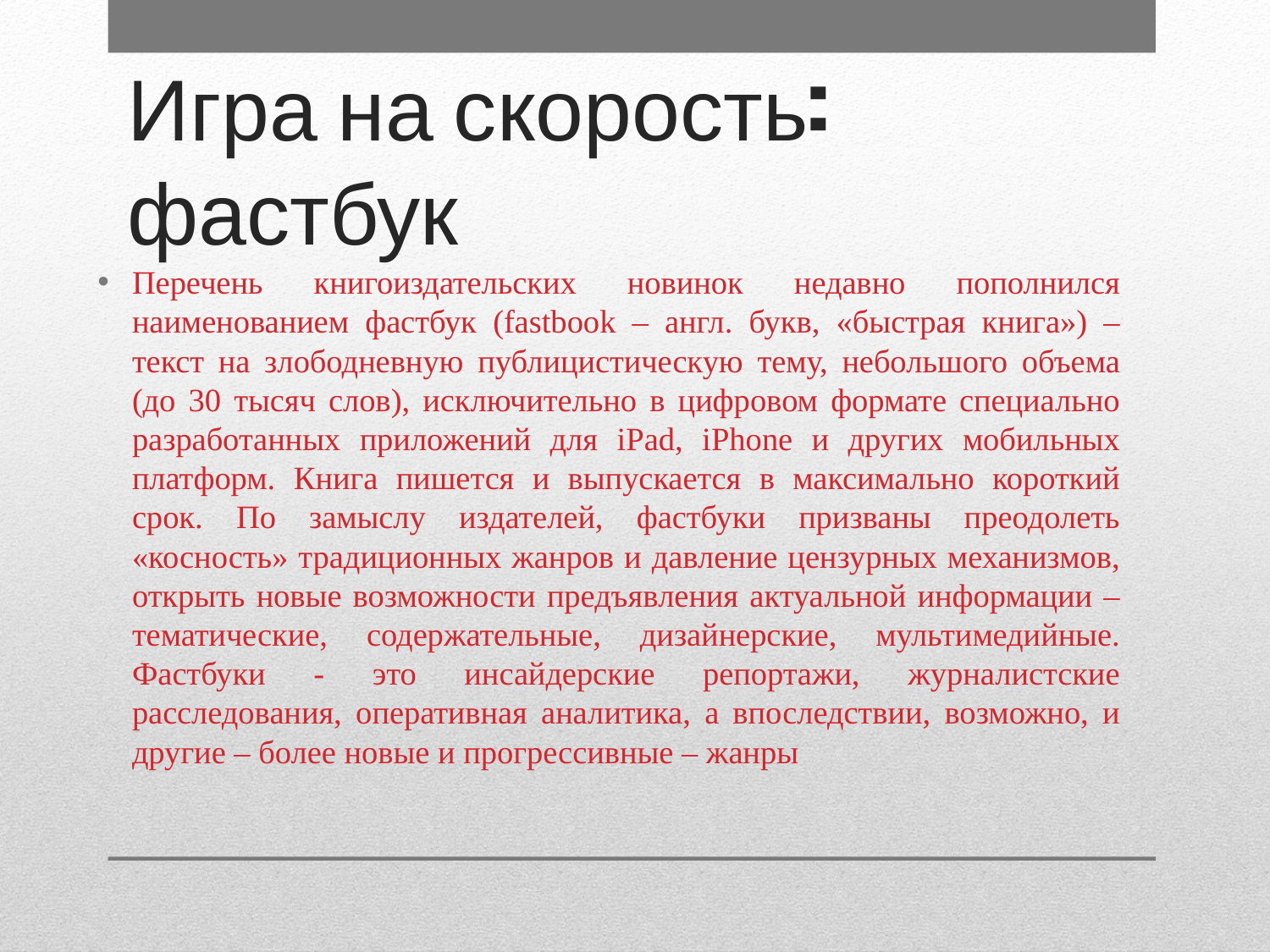

# Игра на скорость: фастбук
Перечень книгоиздательских новинок недавно пополнился наименованием фастбук (fastbook – англ. букв, «быстрая книга») – текст на злободневную публицистическую тему, небольшого объема (до 30 тысяч слов), исключительно в цифровом формате специально разработанных приложений для iPad, iPhone и других мобильных платформ. Книга пишется и выпускается в максимально короткий срок. По замыслу издателей, фастбуки призваны преодолеть «косность» традиционных жанров и давление цензурных механизмов, открыть новые возможности предъявления актуальной информации – тематические, содержательные, дизайнерские, мультимедийные. Фастбуки - это инсайдерские репортажи, журналистские расследования, оперативная аналитика, а впоследствии, возможно, и другие – более новые и прогрессивные – жанры